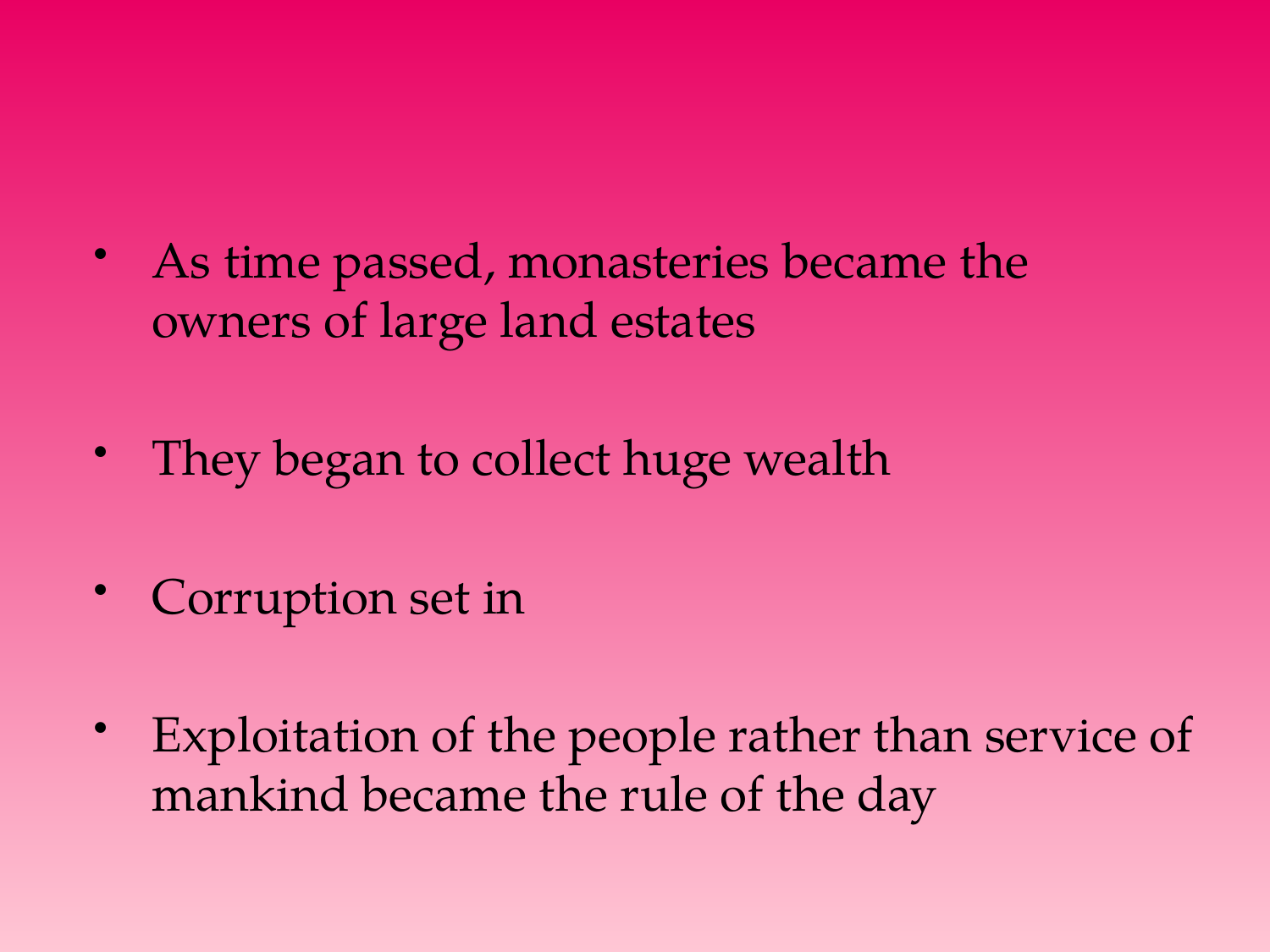

#
As time passed, monasteries became the owners of large land estates

They began to collect huge wealth

Corruption set in

Exploitation of the people rather than service of mankind became the rule of the day